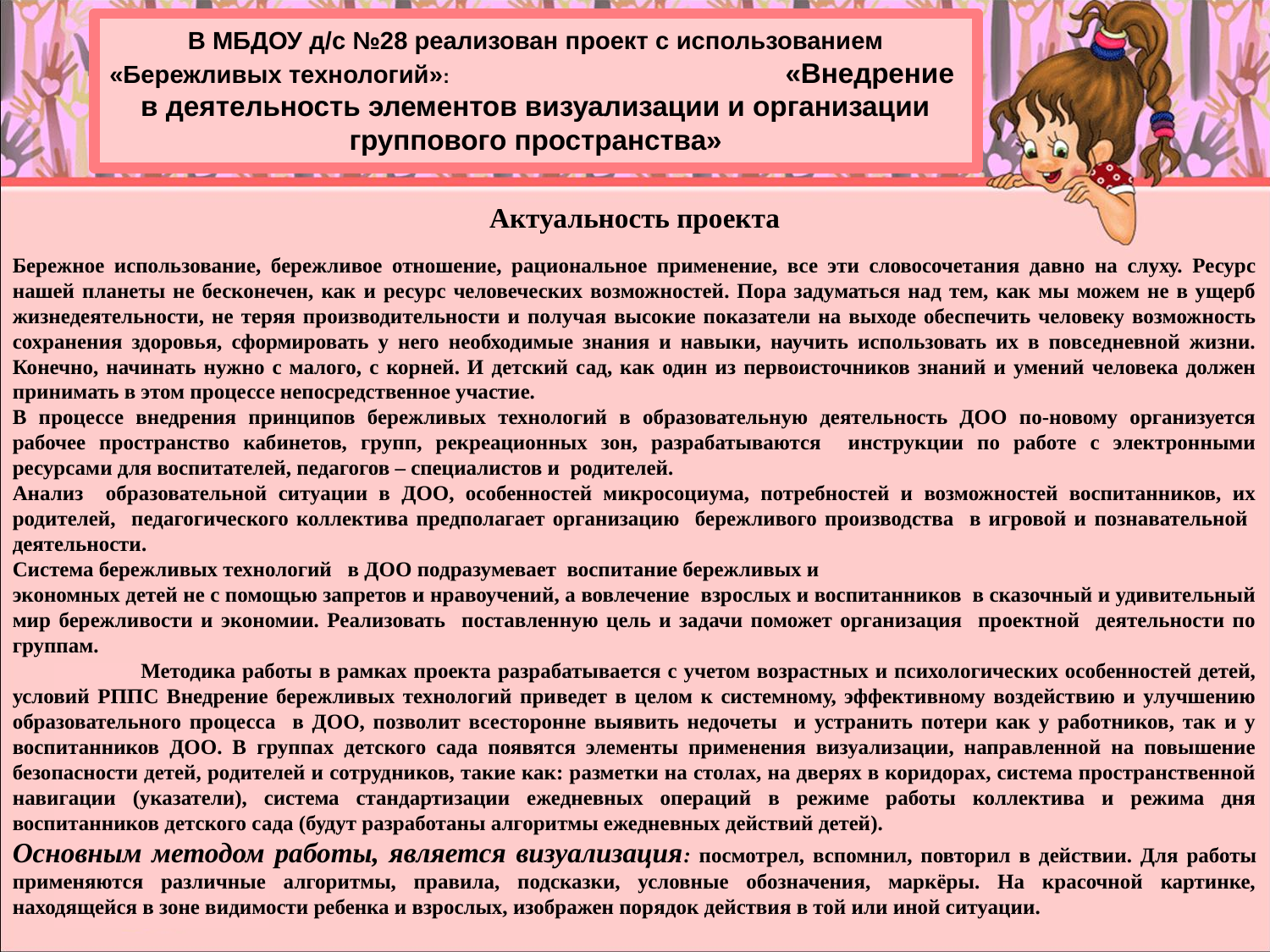

В МБДОУ д/с №28 реализован проект с использованием «Бережливых технологий»:                                                             «Внедрение  в деятельность элементов визуализации и организации группового пространства»
Актуальность проекта
Бережное использование, бережливое отношение, рациональное применение, все эти словосочетания давно на слуху. Ресурс нашей планеты не бесконечен, как и ресурс человеческих возможностей. Пора задуматься над тем, как мы можем не в ущерб жизнедеятельности, не теряя производительности и получая высокие показатели на выходе обеспечить человеку возможность сохранения здоровья, сформировать у него необходимые знания и навыки, научить использовать их в повседневной жизни. Конечно, начинать нужно с малого, с корней. И детский сад, как один из первоисточников знаний и умений человека должен принимать в этом процессе непосредственное участие.
В процессе внедрения принципов бережливых технологий в образовательную деятельность ДОО по-новому организуется рабочее пространство кабинетов, групп, рекреационных зон, разрабатываются  инструкции по работе с электронными ресурсами для воспитателей, педагогов – специалистов и  родителей.
Анализ  образовательной ситуации в ДОО, особенностей микросоциума, потребностей и возможностей воспитанников, их родителей,  педагогического коллектива предполагает организацию  бережливого производства  в игровой и познавательной  деятельности.
Система бережливых технологий   в ДОО подразумевает  воспитание бережливых и
экономных детей не с помощью запретов и нравоучений, а вовлечение  взрослых и воспитанников  в сказочный и удивительный мир бережливости и экономии. Реализовать  поставленную цель и задачи поможет организация  проектной  деятельности по группам.
 	Методика работы в рамках проекта разрабатывается с учетом возрастных и психологических особенностей детей, условий РППС Внедрение бережливых технологий приведет в целом к системному, эффективному воздействию и улучшению образовательного процесса  в ДОО, позволит всесторонне выявить недочеты  и устранить потери как у работников, так и у воспитанников ДОО. В группах детского сада появятся элементы применения визуализации, направленной на повышение безопасности детей, родителей и сотрудников, такие как: разметки на столах, на дверях в коридорах, система пространственной навигации (указатели), система стандартизации ежедневных операций в режиме работы коллектива и режима дня воспитанников детского сада (будут разработаны алгоритмы ежедневных действий детей).
Основным методом работы, является визуализация: посмотрел, вспомнил, повторил в действии. Для работы применяются различные алгоритмы, правила, подсказки, условные обозначения, маркёры. На красочной картинке, находящейся в зоне видимости ребенка и взрослых, изображен порядок действия в той или иной ситуации.